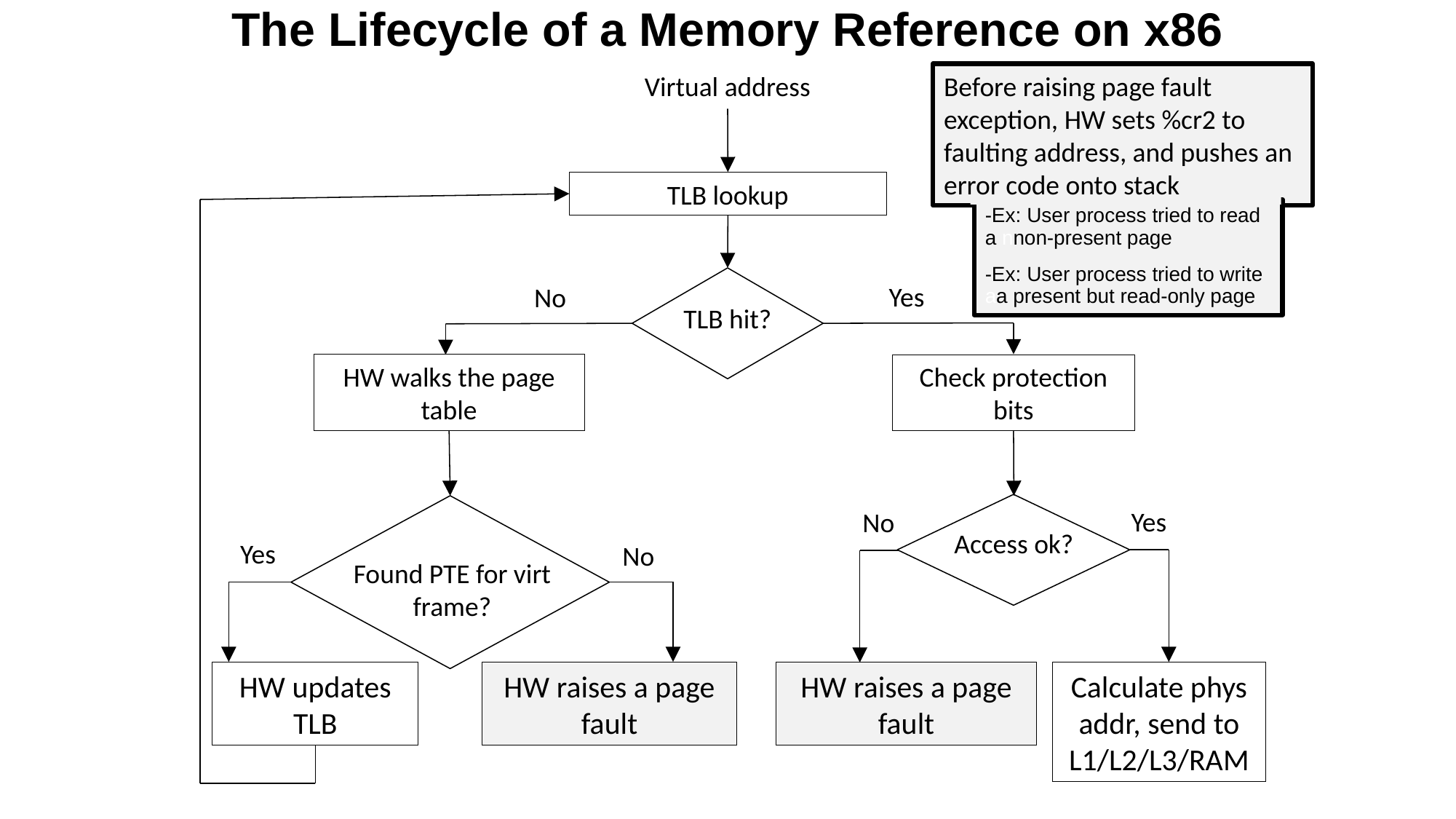

# The Lifecycle of a Memory Reference on x86
Virtual address
Before raising page fault exception, HW sets %cr2 to faulting address, and pushes an error code onto stack
TLB lookup

-Ex: User process tried to read a nnon-present page
-Ex: User process tried to write aa present but read-only page

TLB hit?
Yes
No
HW walks the page table
Check protection bits

Access ok?

Found PTE for virt frame?
Yes
No
Yes
No
HW updates TLB
HW raises a page fault
HW raises a page fault
Calculate phys addr, send to L1/L2/L3/RAM